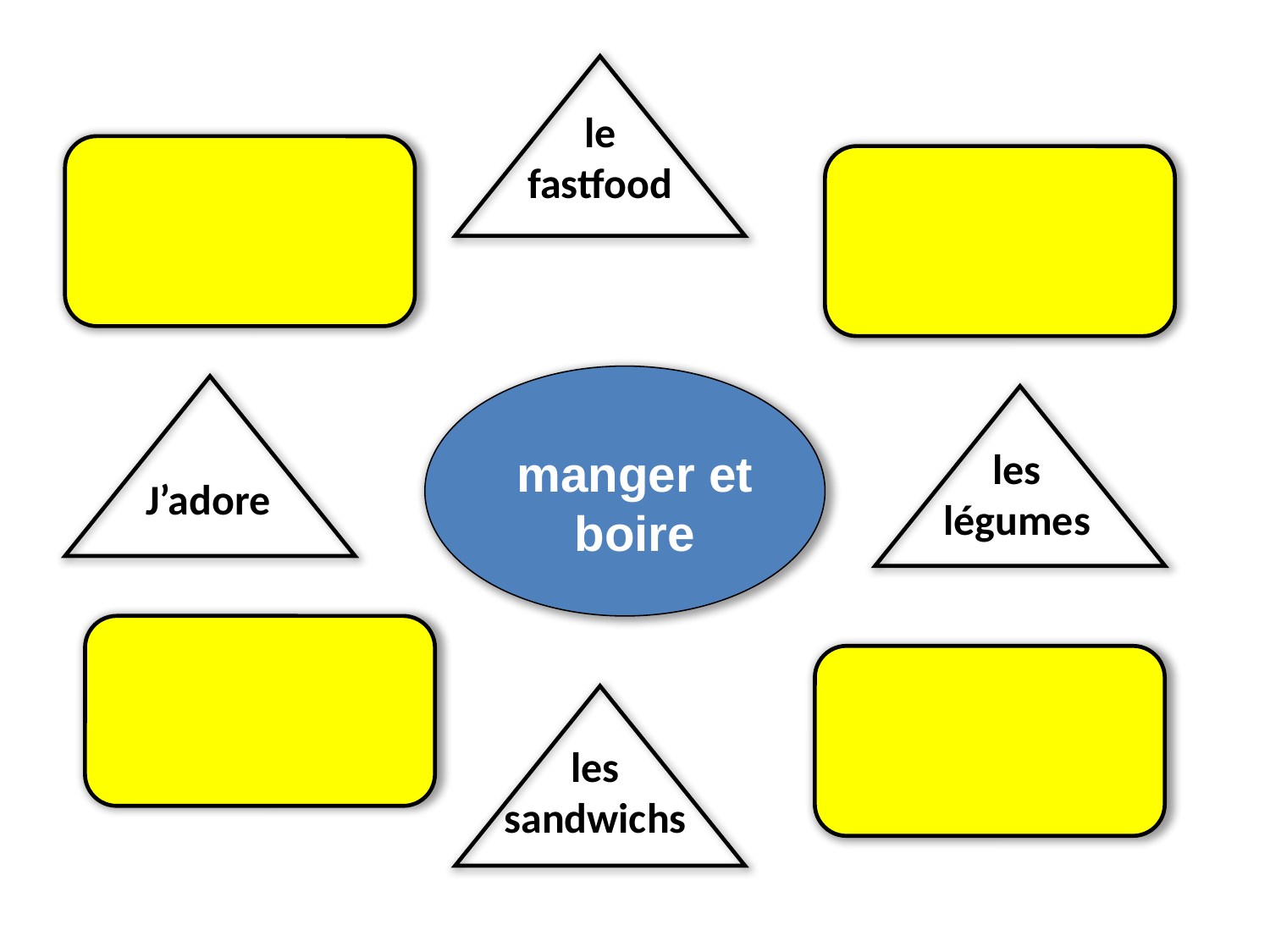

le fastfood

manger et boire
les légumes
J’adore

les sandwichs